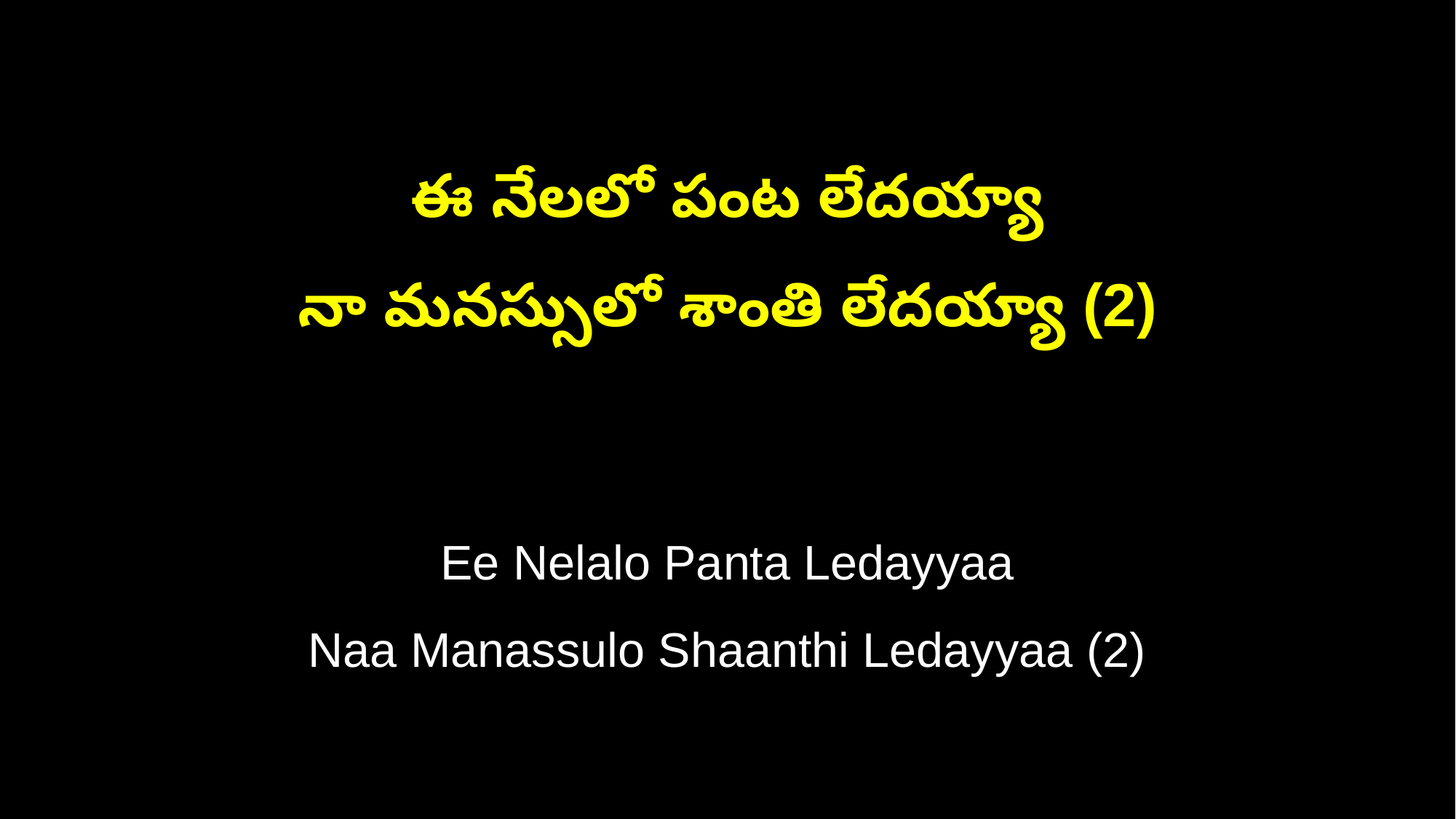

ఈ నేలలో పంట లేదయ్యా
నా మనస్సులో శాంతి లేదయ్యా (2)
Ee Nelalo Panta Ledayyaa
Naa Manassulo Shaanthi Ledayyaa (2)